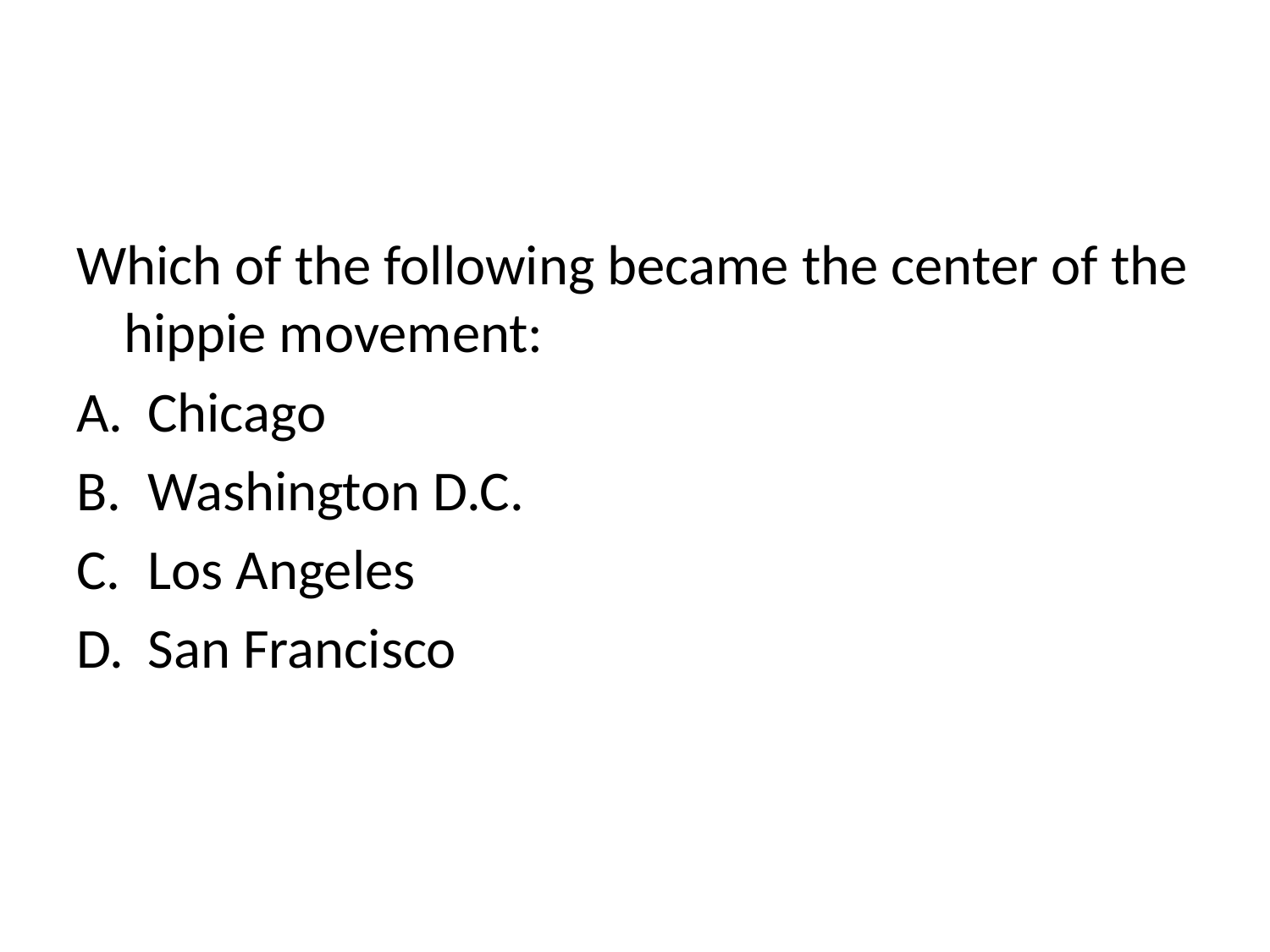

#
Which of the following became the center of the hippie movement:
Chicago
Washington D.C.
Los Angeles
San Francisco